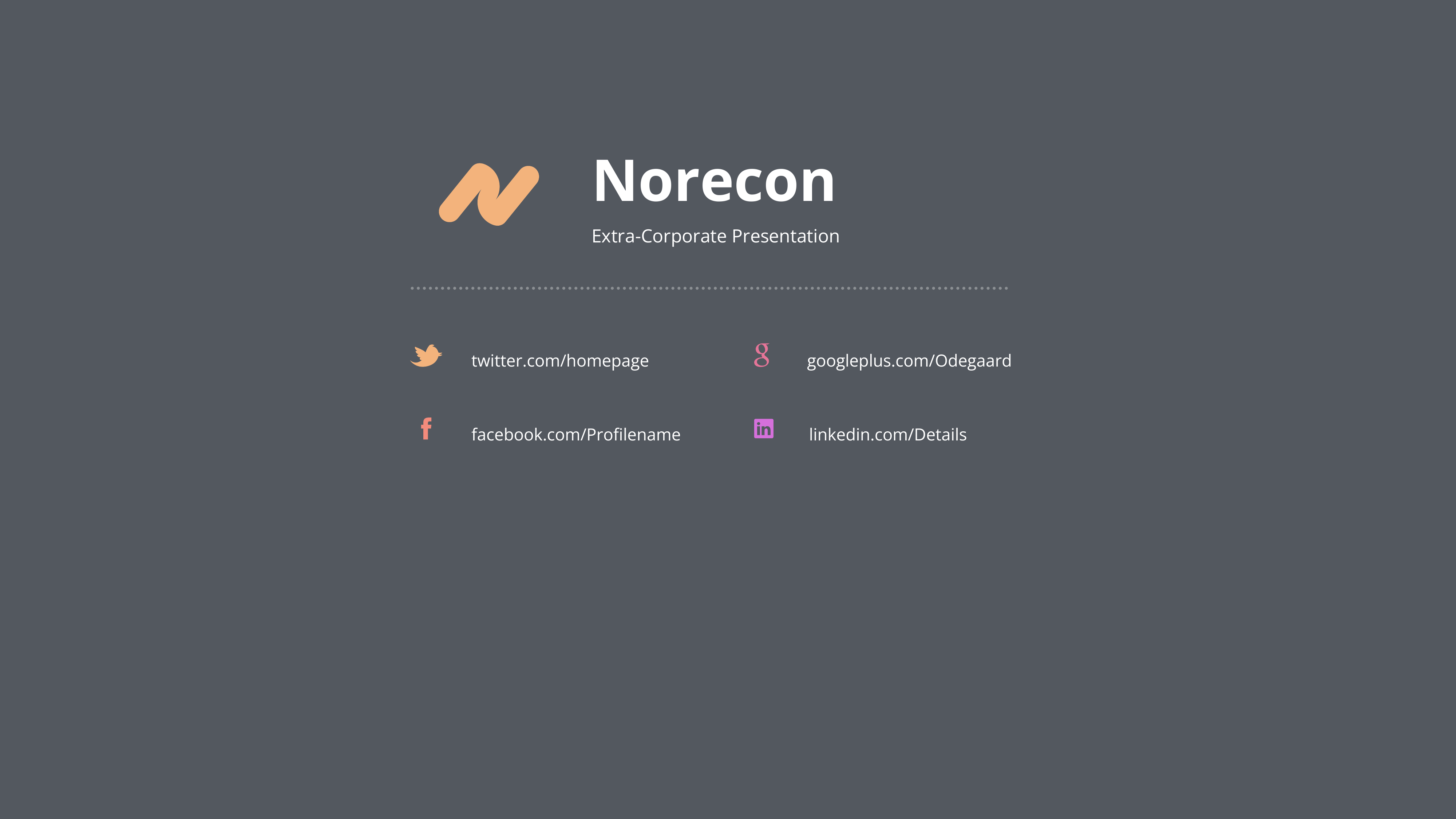

Norecon

Extra-Corporate Presentation

googleplus.com/Odegaard
twitter.com/homepage

facebook.com/Profilename
linkedin.com/Details